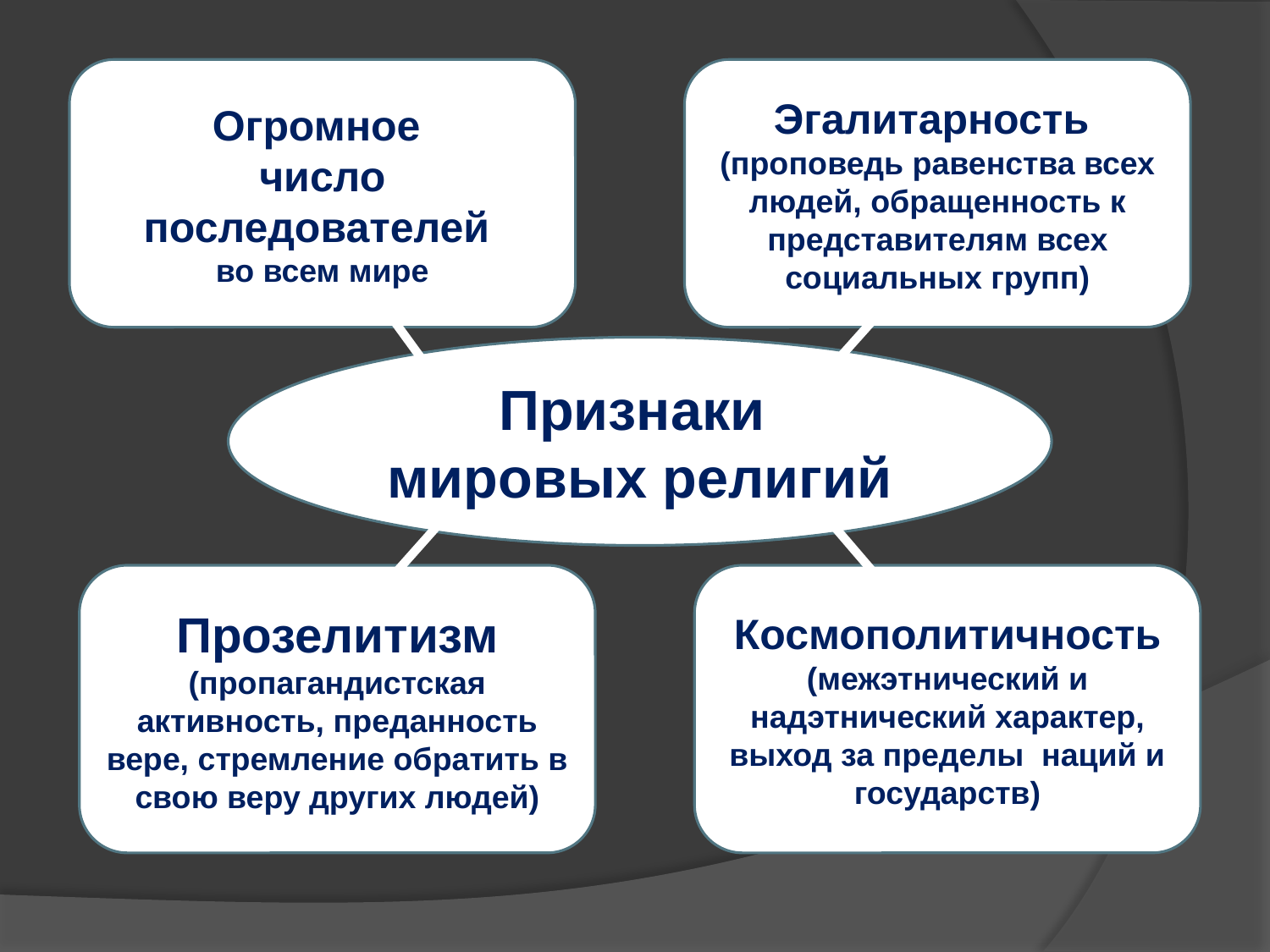

Огромное
число последователей
во всем мире
Эгалитарность
(проповедь равенства всех людей, обращенность к представителям всех социальных групп)
Признаки
мировых религий
Прозелитизм (пропагандистская активность, преданность вере, стремление обратить в свою веру других людей)
Космополитичность (межэтнический и надэтнический характер, выход за пределы  наций и государств)